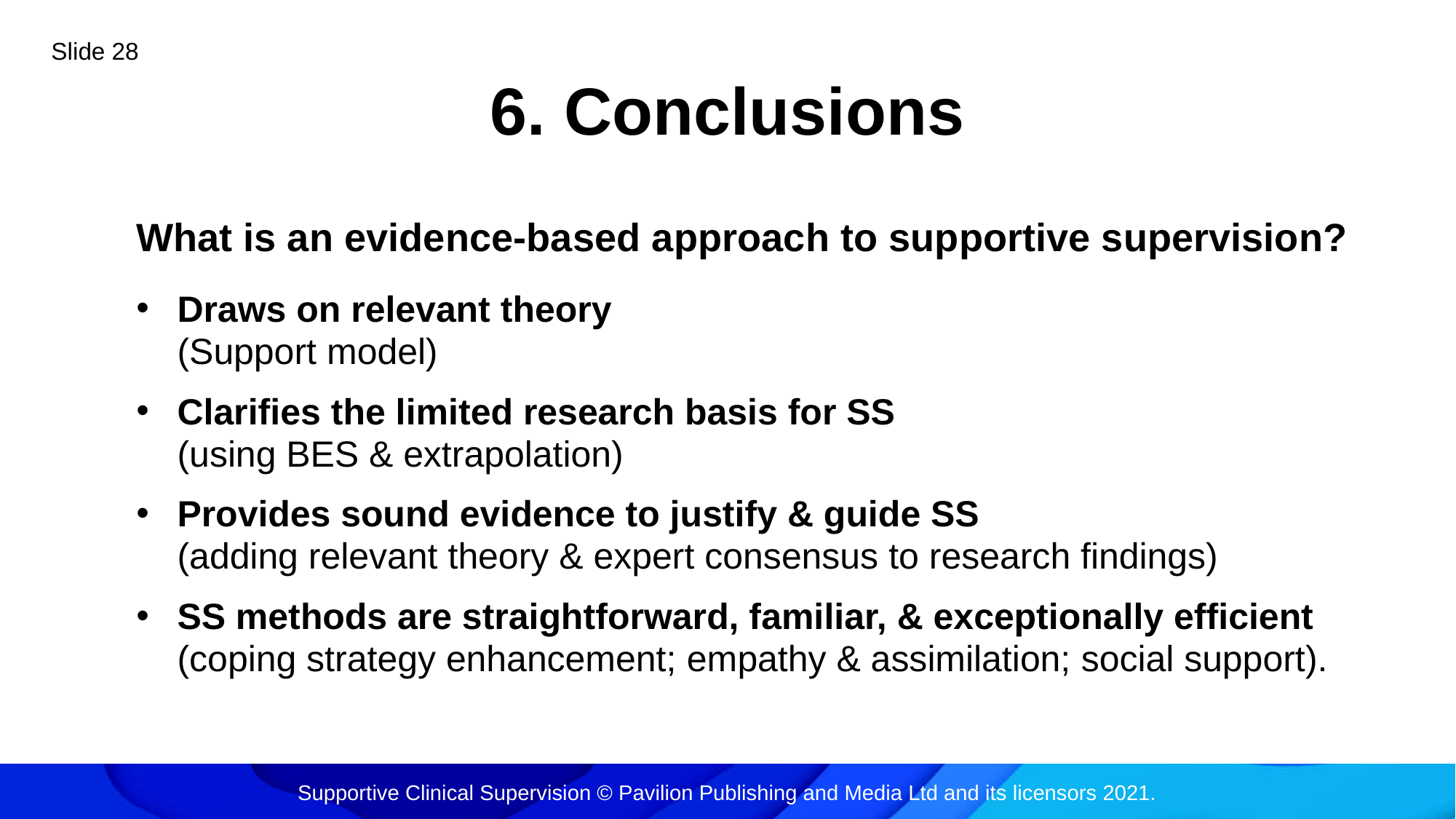

Slide 28
# 6. Conclusions
What is an evidence-based approach to supportive supervision?
Draws on relevant theory
	(Support model)
Clarifies the limited research basis for SS
	(using BES & extrapolation)
Provides sound evidence to justify & guide SS
	(adding relevant theory & expert consensus to research findings)
SS methods are straightforward, familiar, & exceptionally efficient
	(coping strategy enhancement; empathy & assimilation; social support).